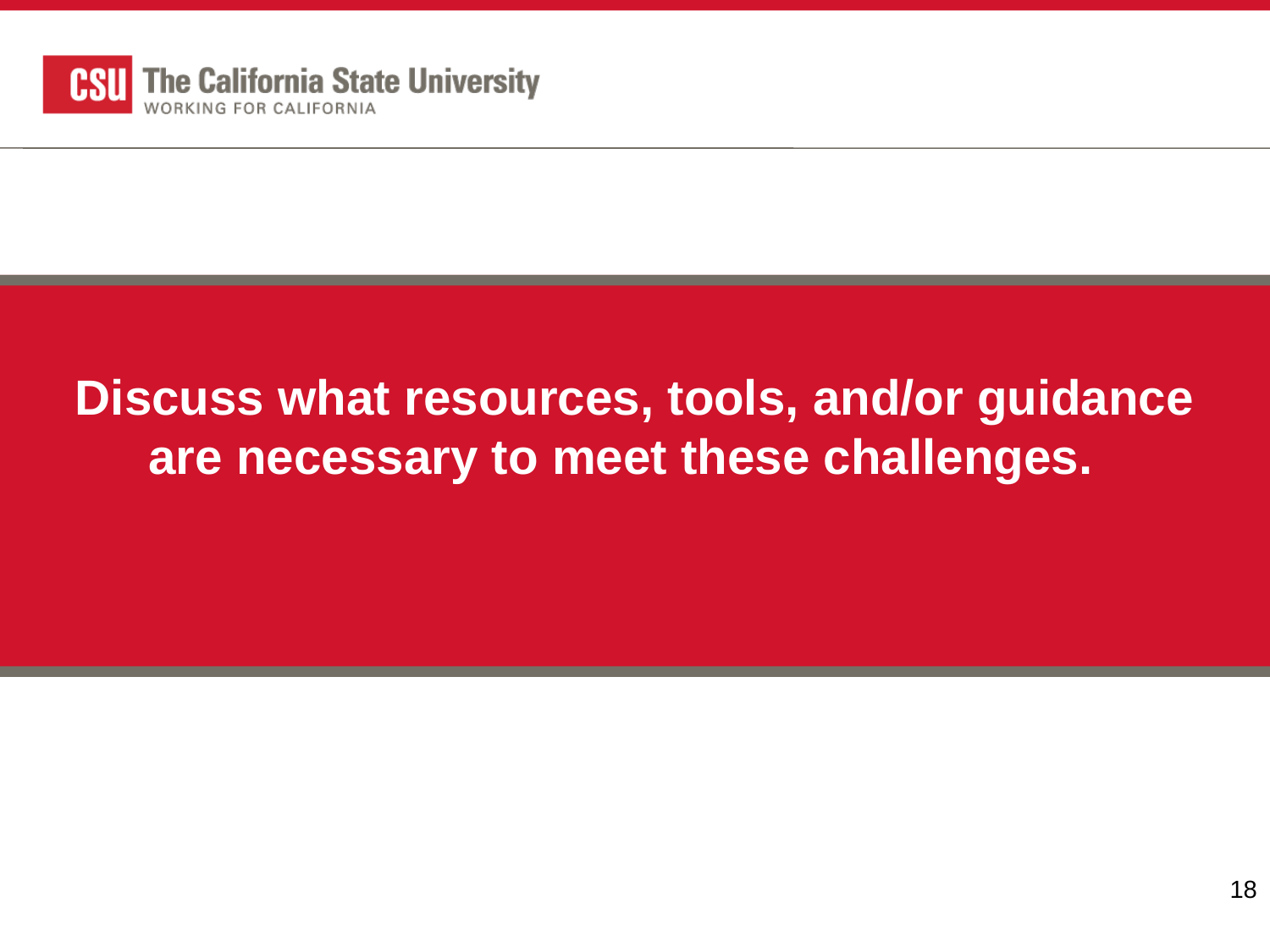

Discuss what resources, tools, and/or guidance are necessary to meet these challenges.
18